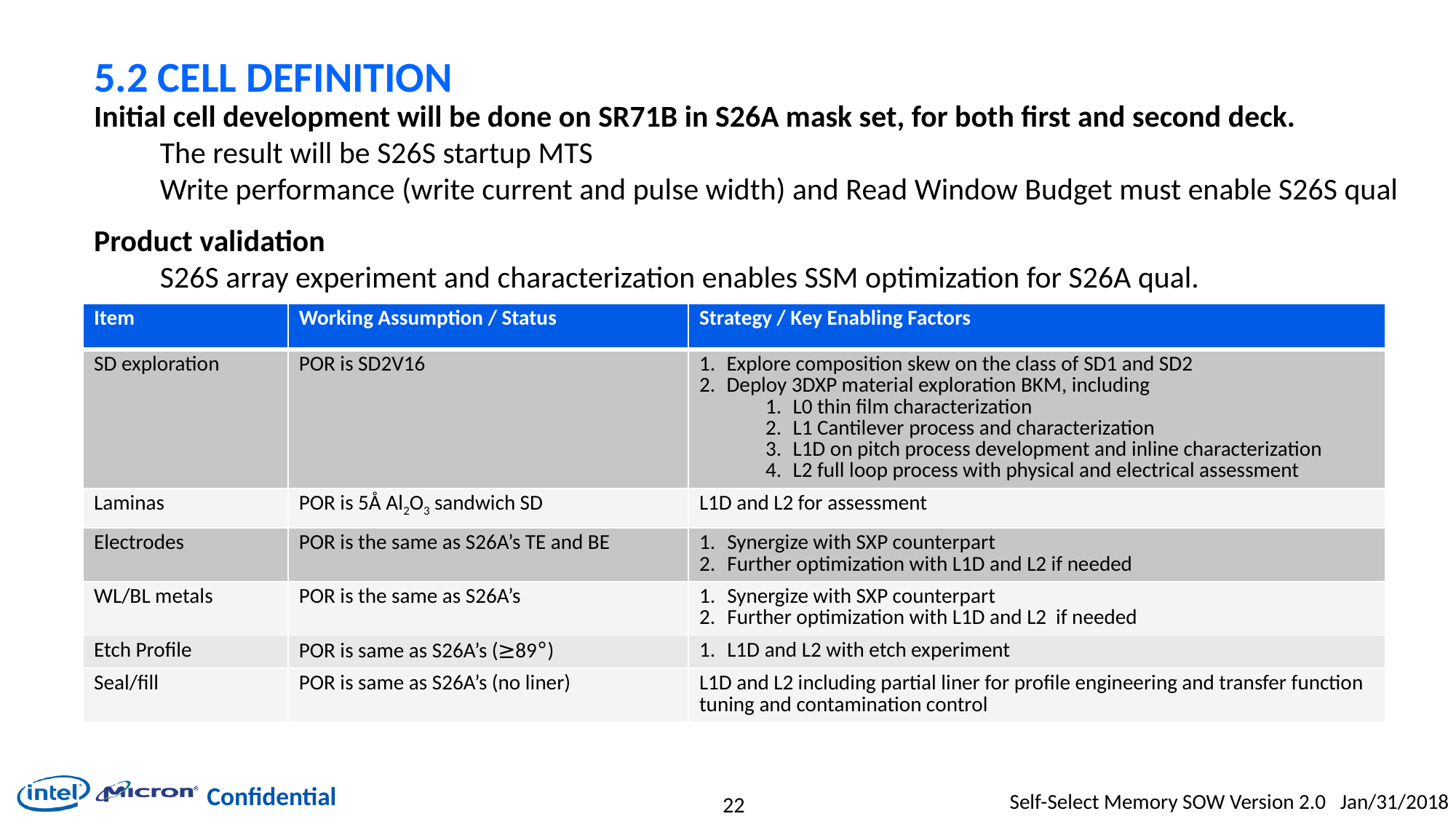

# 5.2 Cell Definition
Initial cell development will be done on SR71B in S26A mask set, for both first and second deck.
The result will be S26S startup MTS
Write performance (write current and pulse width) and Read Window Budget must enable S26S qual
Product validation
S26S array experiment and characterization enables SSM optimization for S26A qual.

| Item | Working Assumption / Status | Strategy / Key Enabling Factors |
| --- | --- | --- |
| SD exploration | POR is SD2V16 | Explore composition skew on the class of SD1 and SD2 Deploy 3DXP material exploration BKM, including L0 thin film characterization L1 Cantilever process and characterization L1D on pitch process development and inline characterization L2 full loop process with physical and electrical assessment |
| Laminas | POR is 5Å Al2O3 sandwich SD | L1D and L2 for assessment |
| Electrodes | POR is the same as S26A’s TE and BE | Synergize with SXP counterpart Further optimization with L1D and L2 if needed |
| WL/BL metals | POR is the same as S26A’s | Synergize with SXP counterpart Further optimization with L1D and L2 if needed |
| Etch Profile | POR is same as S26A’s (≥89°) | L1D and L2 with etch experiment |
| Seal/fill | POR is same as S26A’s (no liner) | L1D and L2 including partial liner for profile engineering and transfer function tuning and contamination control |